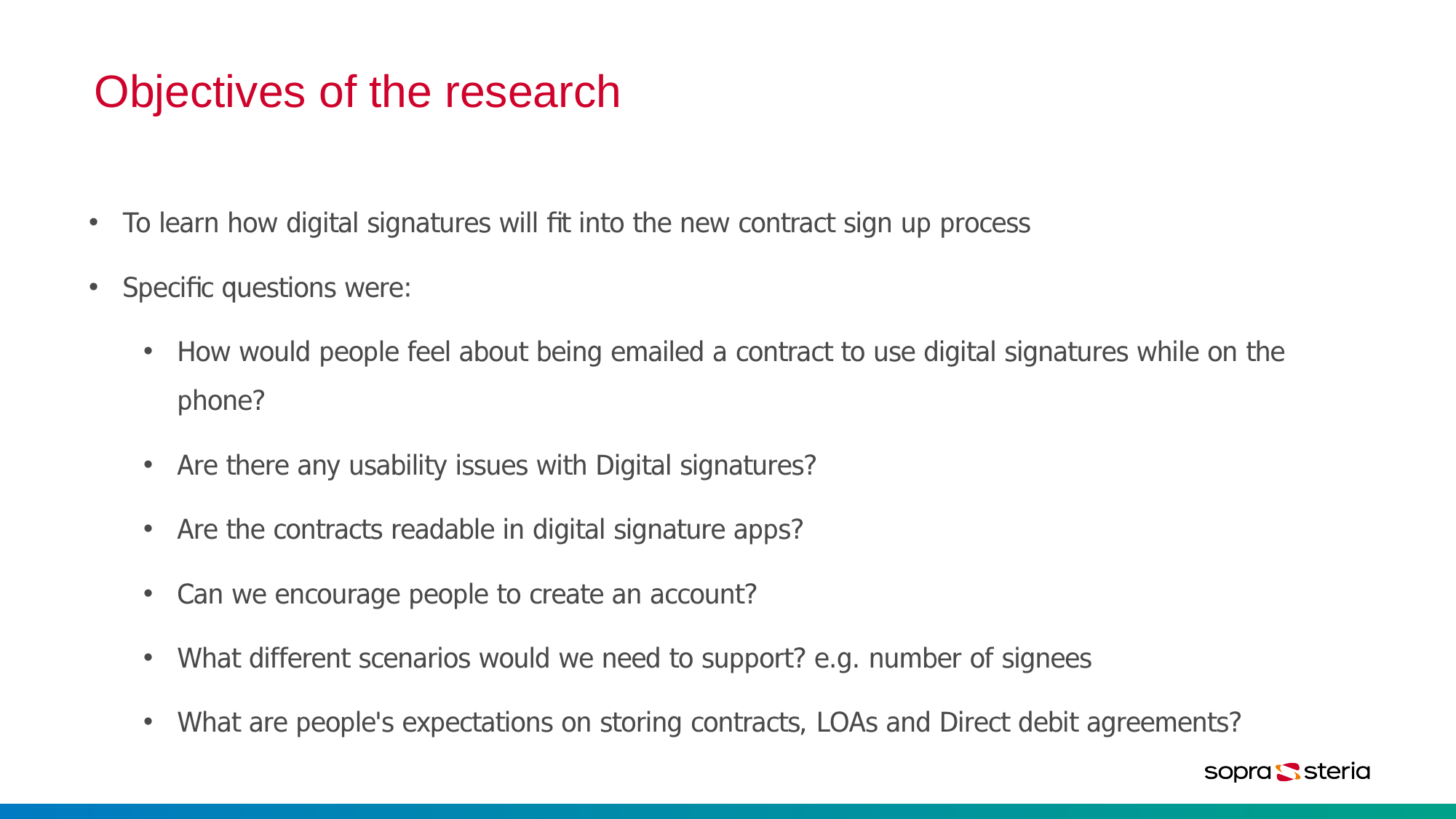

# Objectives of the research
To learn how digital signatures will fit into the new contract sign up process
Specific questions were:
How would people feel about being emailed a contract to use digital signatures while on the phone?
Are there any usability issues with Digital signatures?
Are the contracts readable in digital signature apps?
Can we encourage people to create an account?
What different scenarios would we need to support? e.g. number of signees
What are people's expectations on storing contracts, LOAs and Direct debit agreements?
4